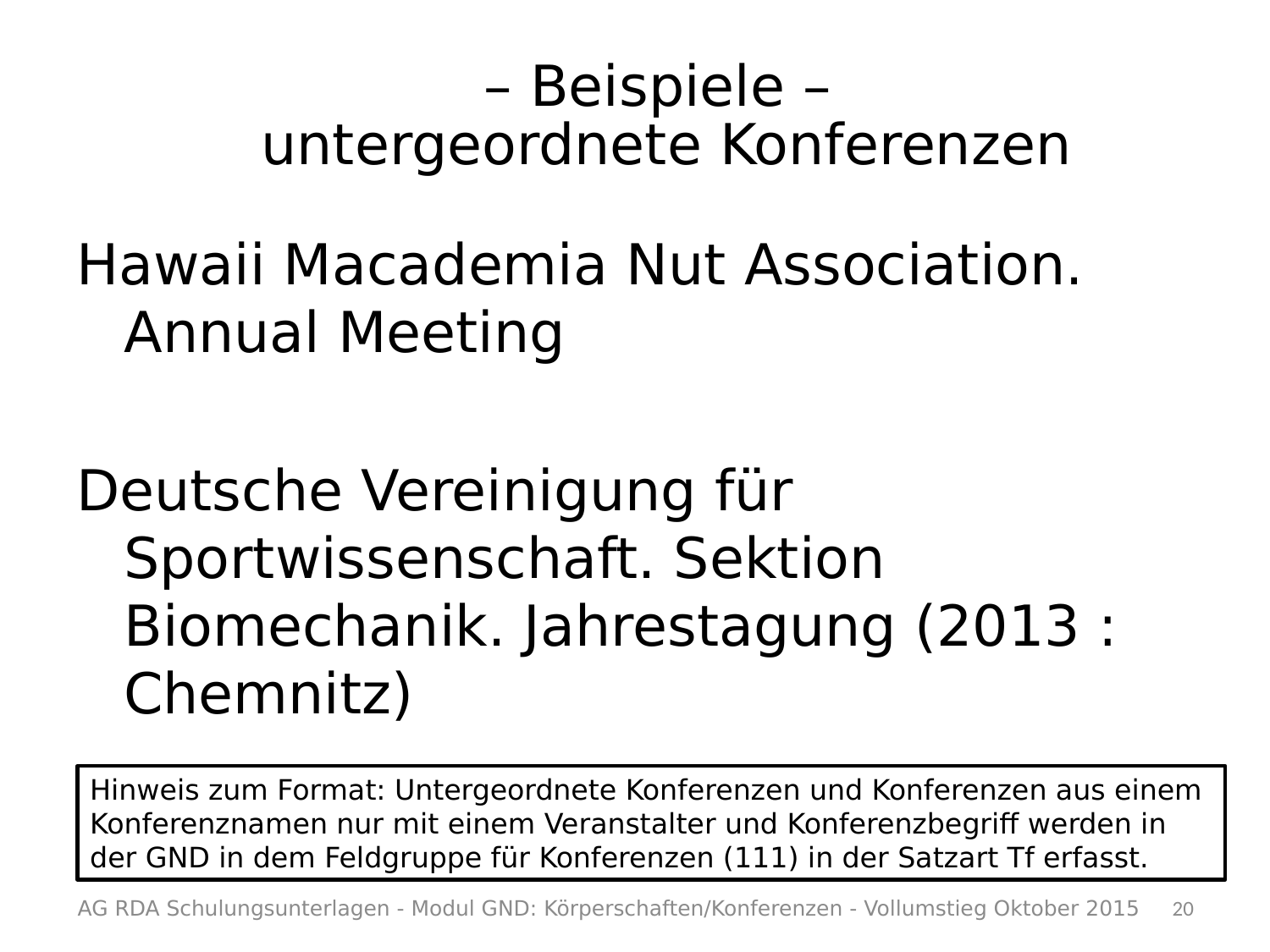

# – Beispiele – untergeordnete Konferenzen
Hawaii Macademia Nut Association. Annual Meeting

Deutsche Vereinigung für Sportwissenschaft. Sektion Biomechanik. Jahrestagung (2013 : Chemnitz)

Hinweis zum Format: Untergeordnete Konferenzen und Konferenzen aus einem
Konferenznamen nur mit einem Veranstalter und Konferenzbegriff werden in
der GND in dem Feldgruppe für Konferenzen (111) in der Satzart Tf erfasst.
AG RDA Schulungsunterlagen - Modul GND: Körperschaften/Konferenzen - Vollumstieg Oktober 2015
20